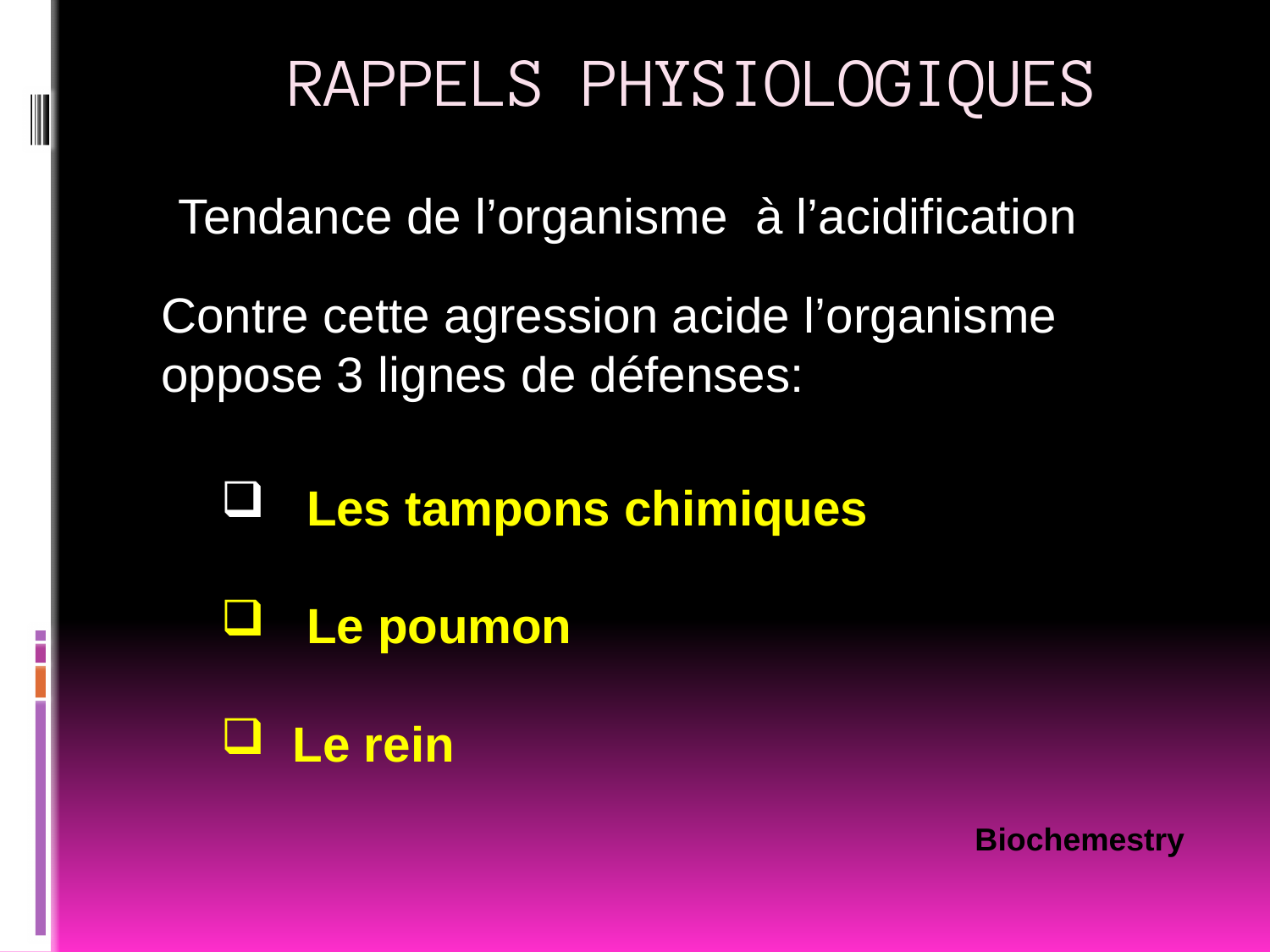

# RAPPELS PHYSIOLOGIQUES
  Tendance de l’organisme  à l’acidification
Contre cette agression acide l’organisme  oppose 3 lignes de défenses:

   Les tampons chimiques

   Le poumon

  Le rein

Biochemestry